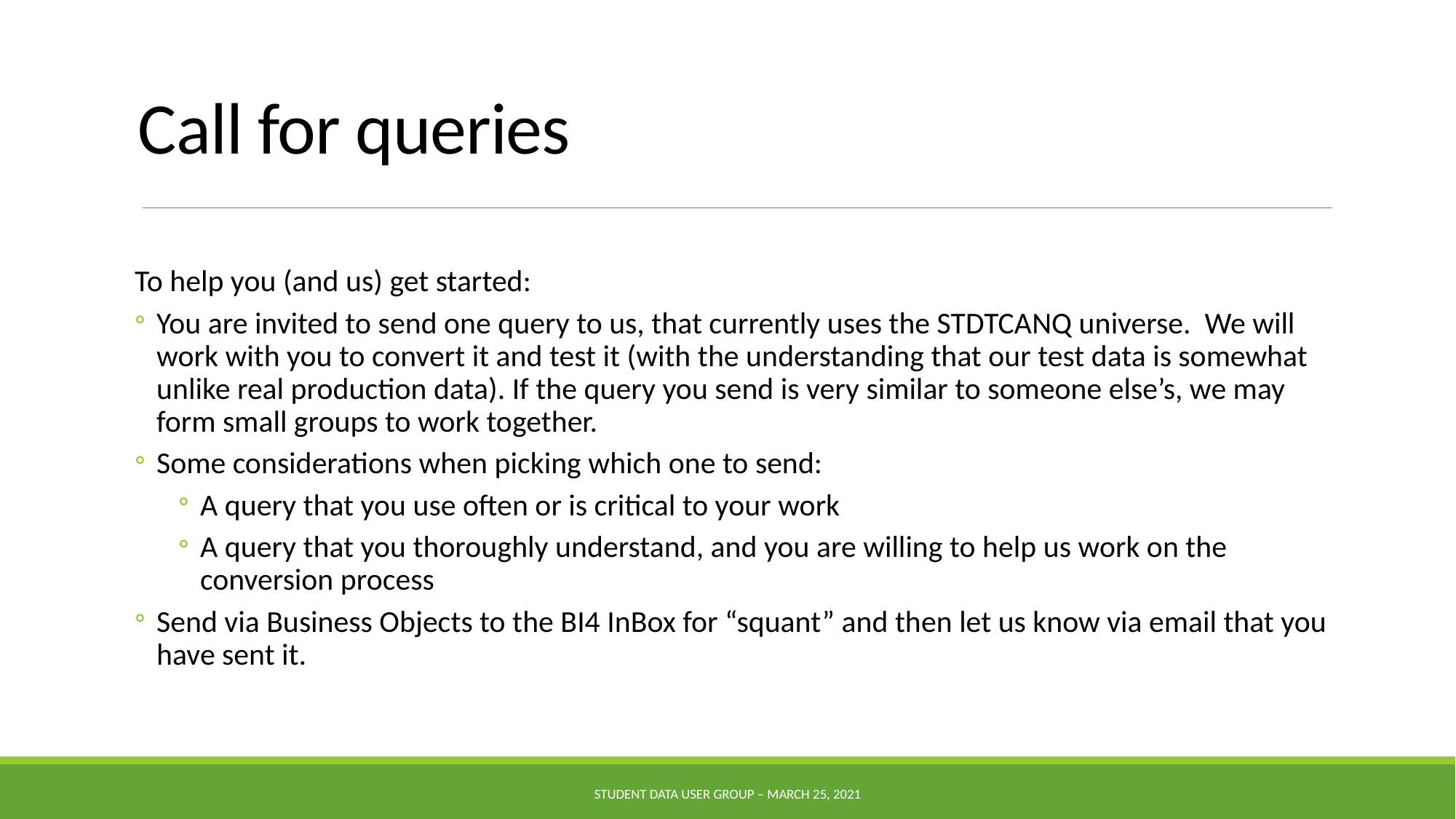

# Call for queries

To help you (and us) get started:
You are invited to send one query to us, that currently uses the STDTCANQ universe.  We will work with you to convert it and test it (with the understanding that our test data is somewhat unlike real production data). If the query you send is very similar to someone else’s, we may form small groups to work together.
Some considerations when picking which one to send:
A query that you use often or is critical to your work
A query that you thoroughly understand, and you are willing to help us work on the conversion process
Send via Business Objects to the BI4 InBox for “squant” and then let us know via email that you have sent it.

Student Data User Group – MARCH 25, 2021